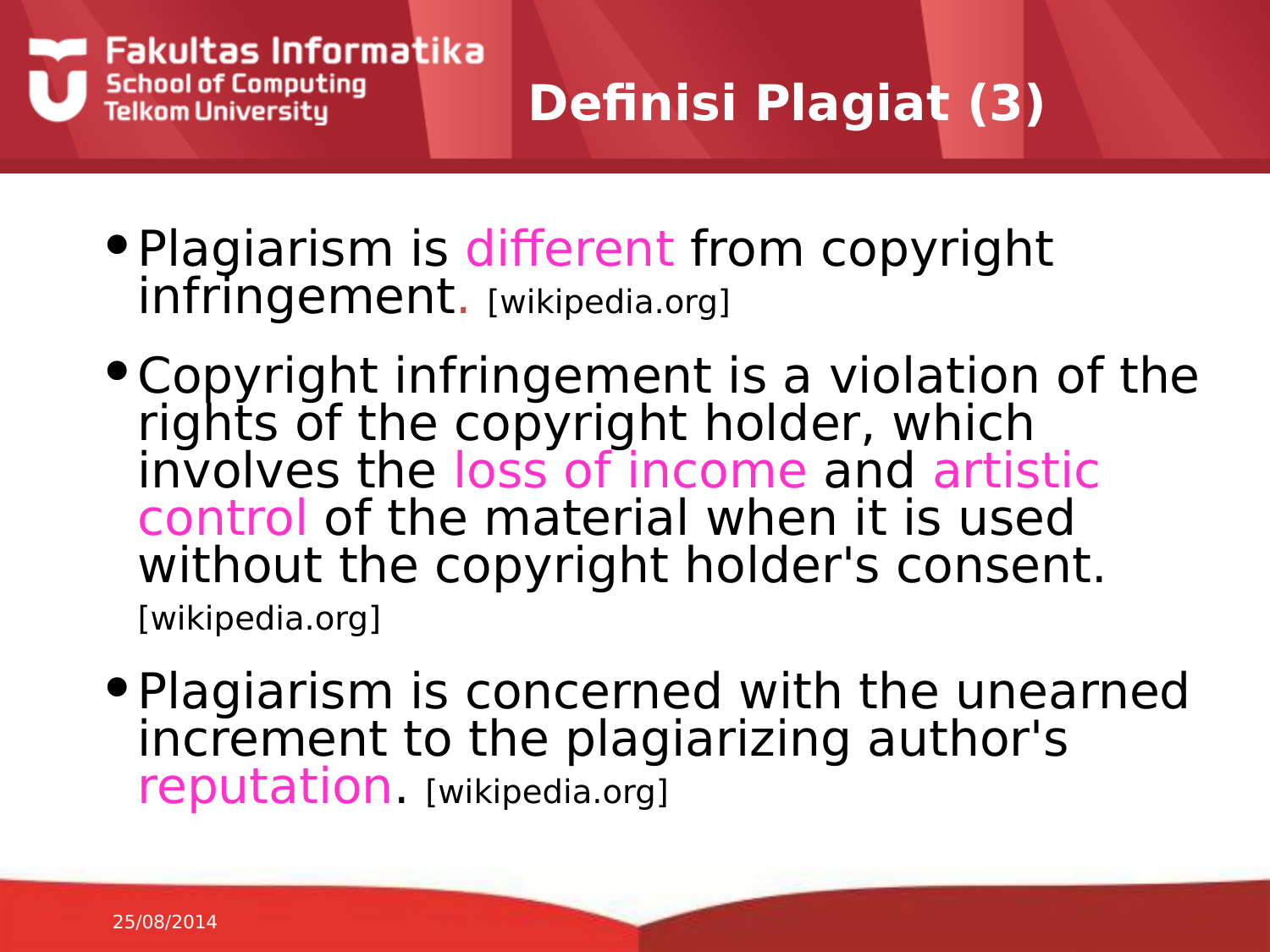

# Definisi Plagiat (3)
Plagiarism is different from copyright infringement. [wikipedia.org]
Copyright infringement is a violation of the rights of the copyright holder, which involves the loss of income and artistic control of the material when it is used without the copyright holder's consent. [wikipedia.org]
Plagiarism is concerned with the unearned increment to the plagiarizing author's reputation. [wikipedia.org]

25/08/2014